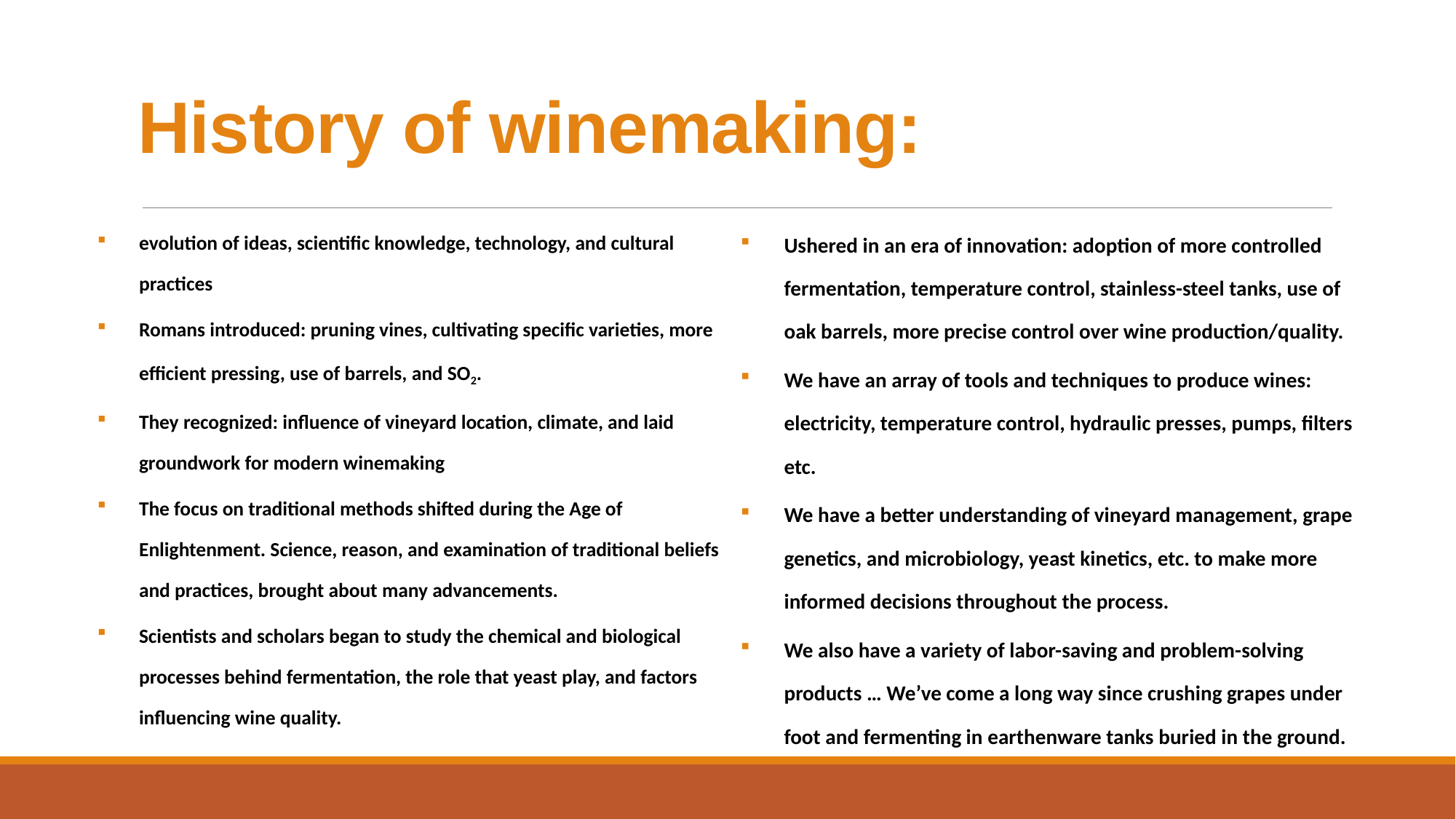

# History of winemaking:
evolution of ideas, scientific knowledge, technology, and cultural practices
Romans introduced: pruning vines, cultivating specific varieties, more efficient pressing, use of barrels, and SO2.
They recognized: influence of vineyard location, climate, and laid groundwork for modern winemaking
The focus on traditional methods shifted during the Age of Enlightenment. Science, reason, and examination of traditional beliefs and practices, brought about many advancements.
Scientists and scholars began to study the chemical and biological processes behind fermentation, the role that yeast play, and factors influencing wine quality.

Ushered in an era of innovation: adoption of more controlled fermentation, temperature control, stainless-steel tanks, use of oak barrels, more precise control over wine production/quality.
We have an array of tools and techniques to produce wines: electricity, temperature control, hydraulic presses, pumps, filters  etc.
We have a better understanding of vineyard management, grape genetics, and microbiology, yeast kinetics, etc. to make more informed decisions throughout the process.
We also have a variety of labor-saving and problem-solving products … We’ve come a long way since crushing grapes under foot and fermenting in earthenware tanks buried in the ground.